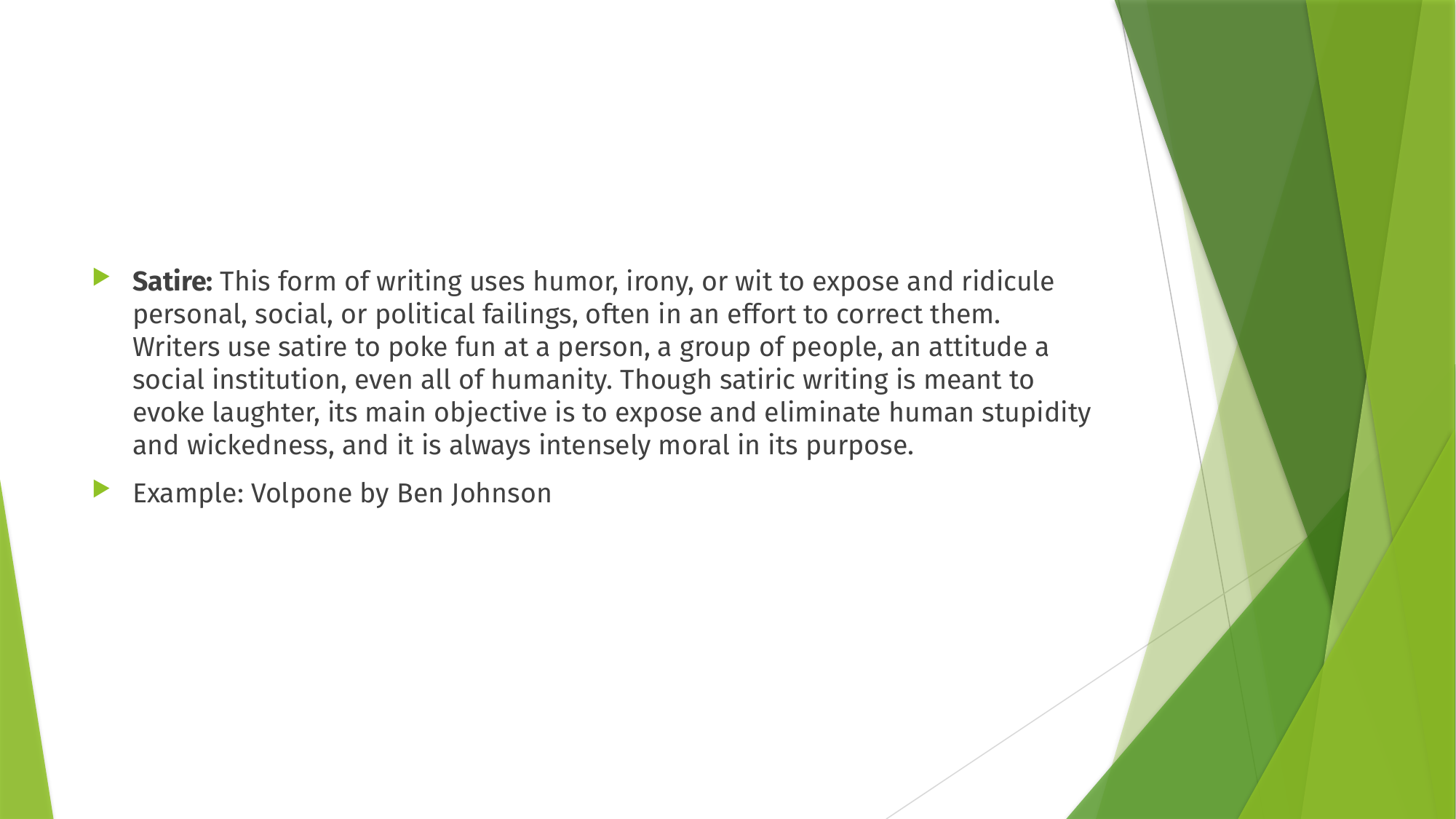

#
Satire: This form of writing uses humor, irony, or wit to expose and ridicule personal, social, or political failings, often in an effort to correct them. Writers use satire to poke fun at a person, a group of people, an attitude a social institution, even all of humanity. Though satiric writing is meant to evoke laughter, its main objective is to expose and eliminate human stupidity and wickedness, and it is always intensely moral in its purpose.
Example: Volpone by Ben Johnson